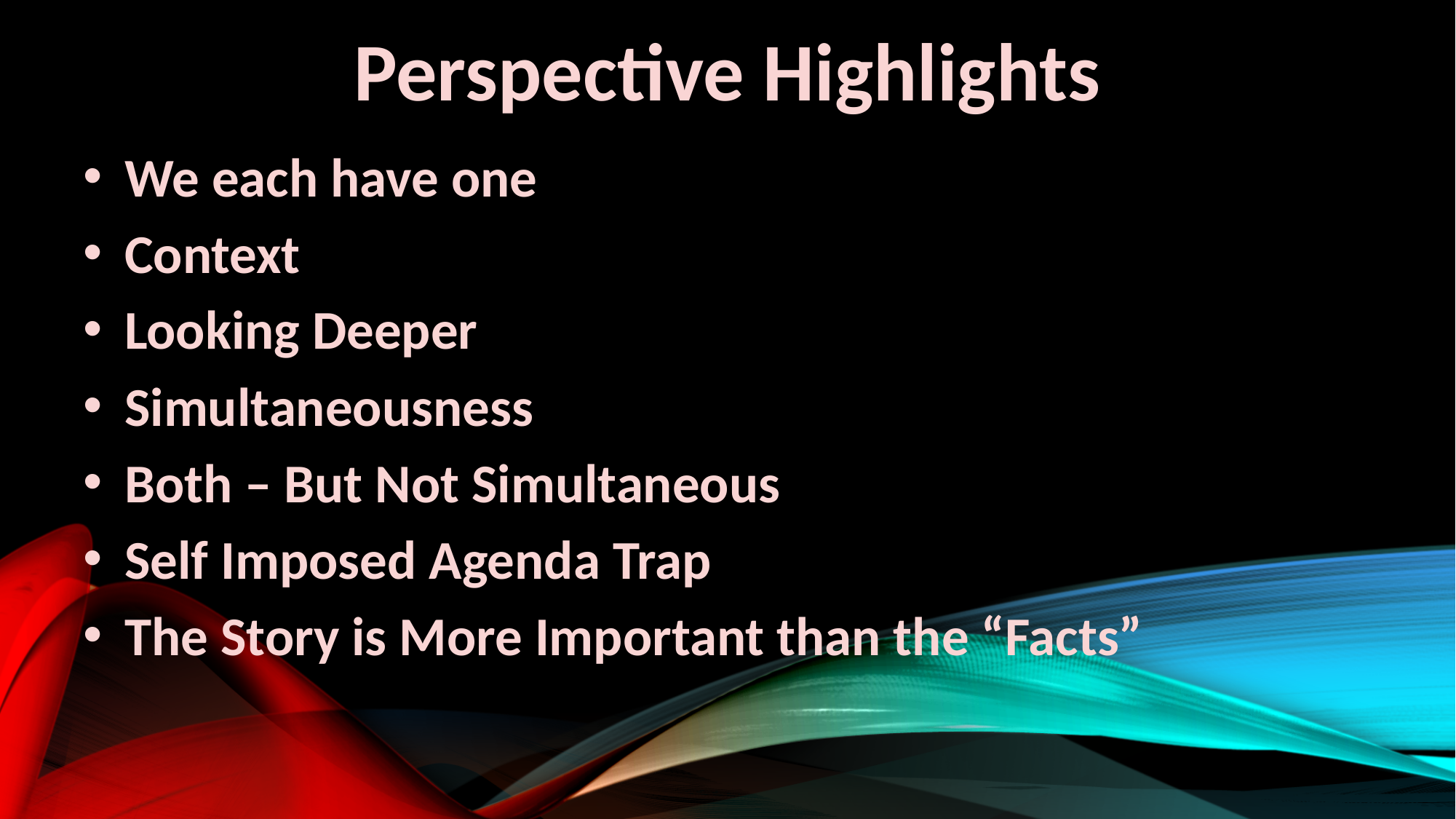

Perspective Highlights
We each have one
Context
Looking Deeper
Simultaneousness
Both – But Not Simultaneous
Self Imposed Agenda Trap
The Story is More Important than the “Facts”